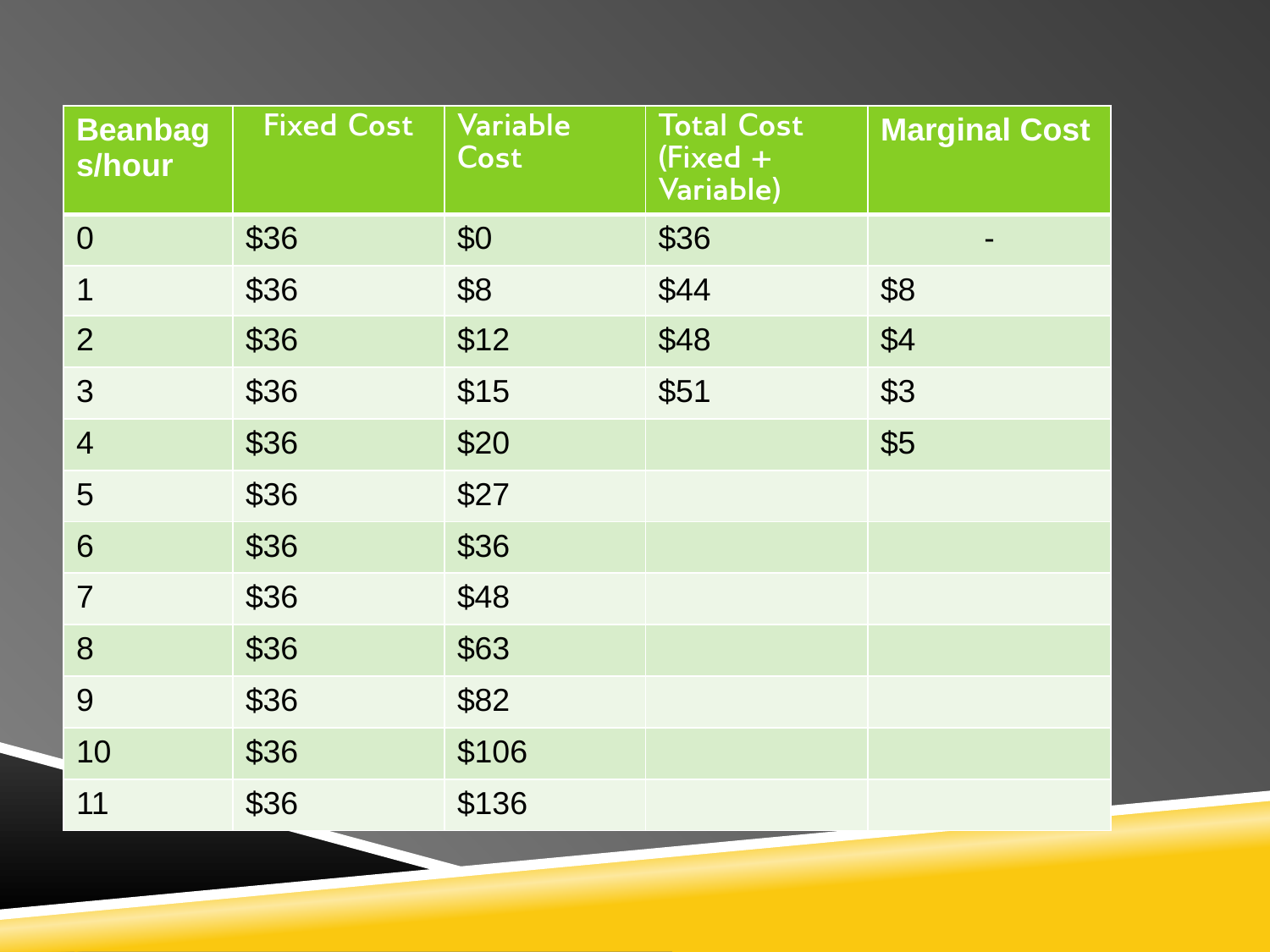

| Beanbags/hour | Fixed Cost | Variable Cost | Total Cost (Fixed + Variable) | Marginal Cost |
| --- | --- | --- | --- | --- |
| 0 | $36 | $0 | $36 | - |
| 1 | $36 | $8 | $44 | $8 |
| 2 | $36 | $12 | $48 | $4 |
| 3 | $36 | $15 | $51 | $3 |
| 4 | $36 | $20 |  | $5 |
| 5 | $36 | $27 |  |  |
| 6 | $36 | $36 |  |  |
| 7 | $36 | $48 |  |  |
| 8 | $36 | $63 |  |  |
| 9 | $36 | $82 |  |  |
| 10 | $36 | $106 |  |  |
| 11 | $36 | $136 |  |  |